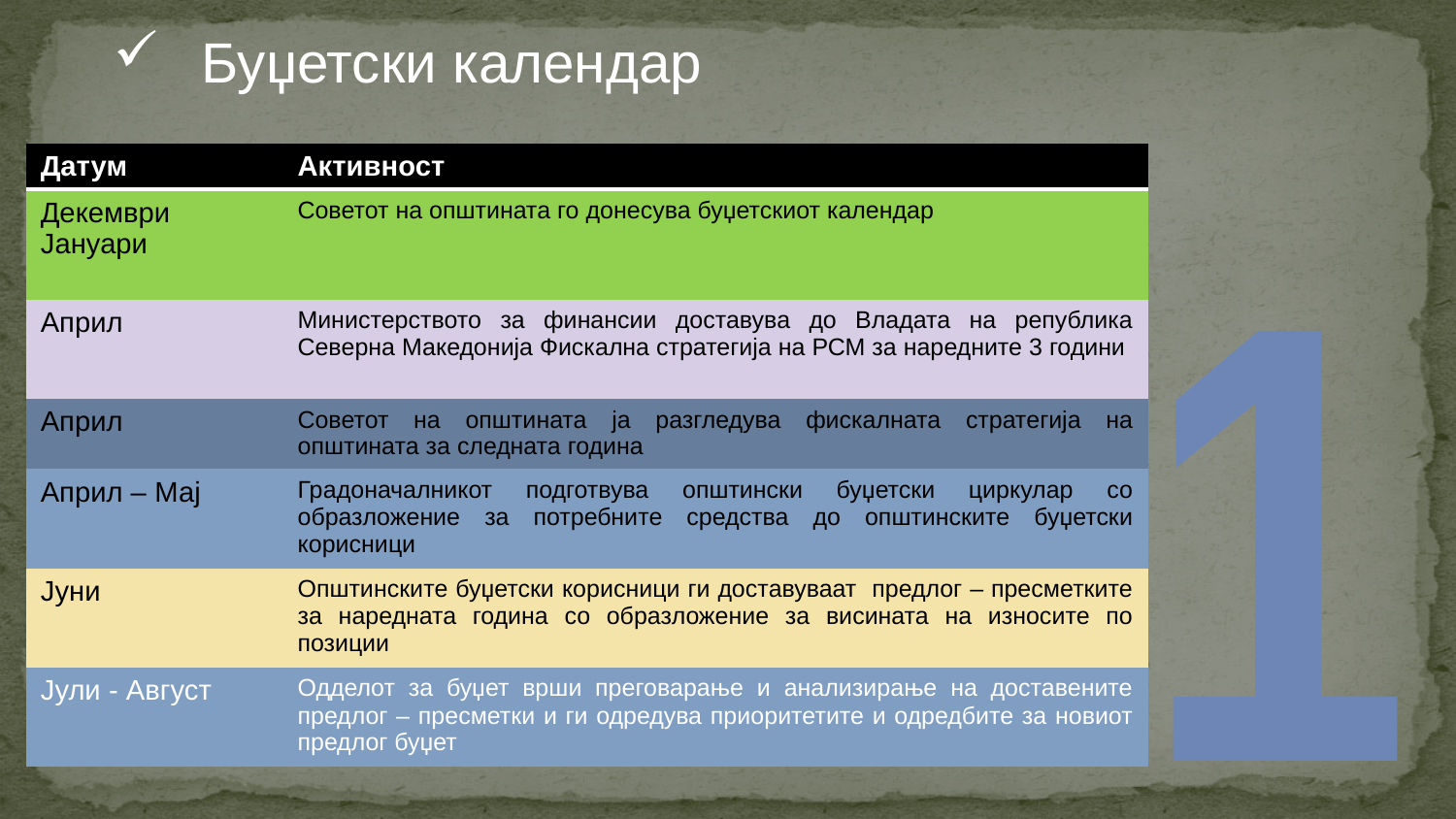

Буџетски календар
| Датум | Активност |
| --- | --- |
| Декември Јануари | Советот на општината го донесува буџетскиот календар |
| Април | Министерството за финансии доставува до Владата на република Северна Македонија Фискална стратегија на РСМ за наредните 3 години |
| Април | Советот на општината ја разгледува фискалната стратегија на општината за следната година |
| Април – Мај | Градоначалникот подготвува општински буџетски циркулар со образложение за потребните средства до општинските буџетски корисници |
| Јуни | Општинските буџетски корисници ги доставуваат предлог – пресметките за наредната година со образложение за висината на износите по позиции |
| Јули - Август | Одделот за буџет врши преговарање и анализирање на доставените предлог – пресметки и ги одредува приоритетите и одредбите за новиот предлог буџет |
1